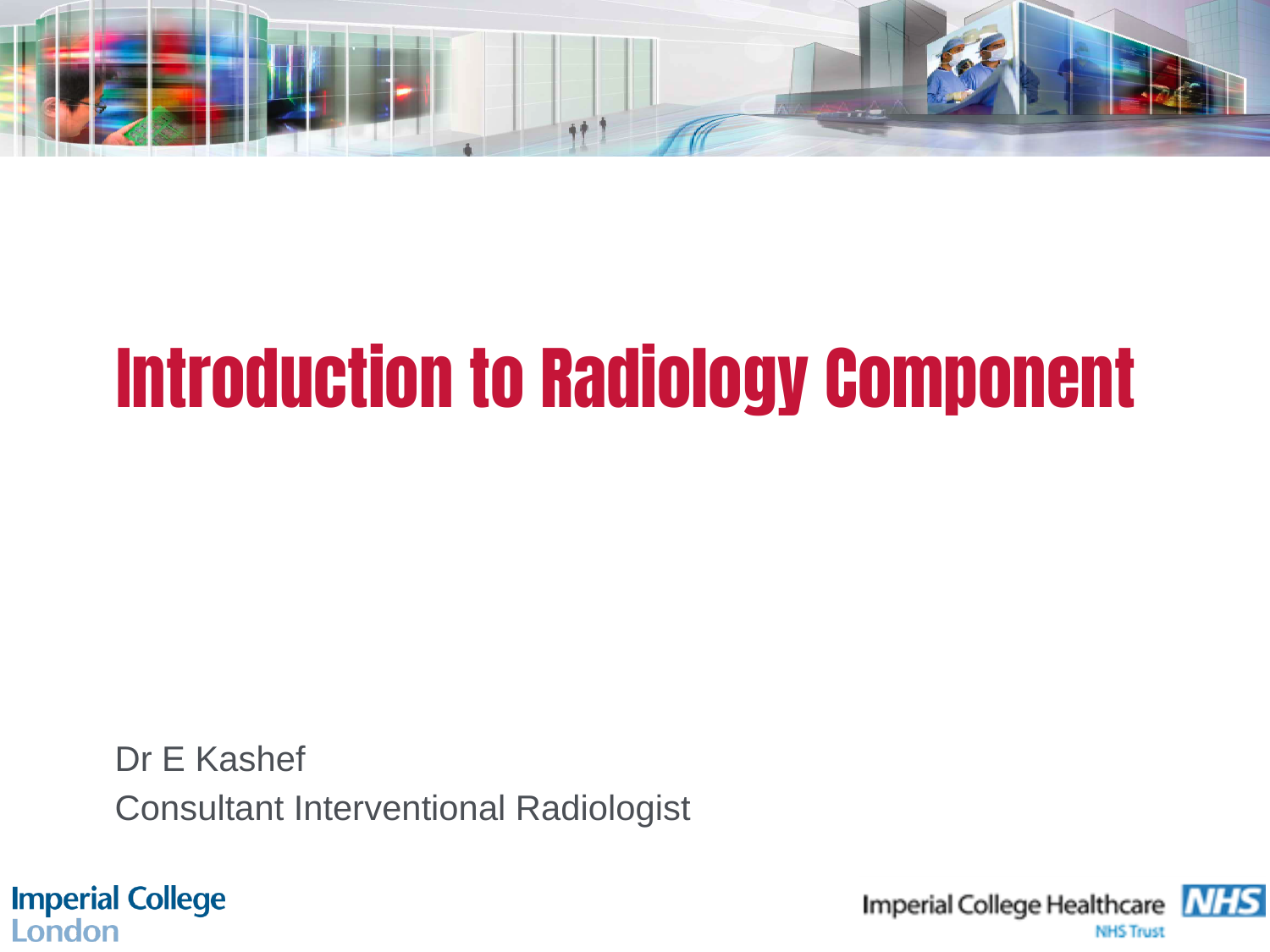

# Introduction to Radiology Component
Dr E Kashef
Consultant Interventional Radiologist